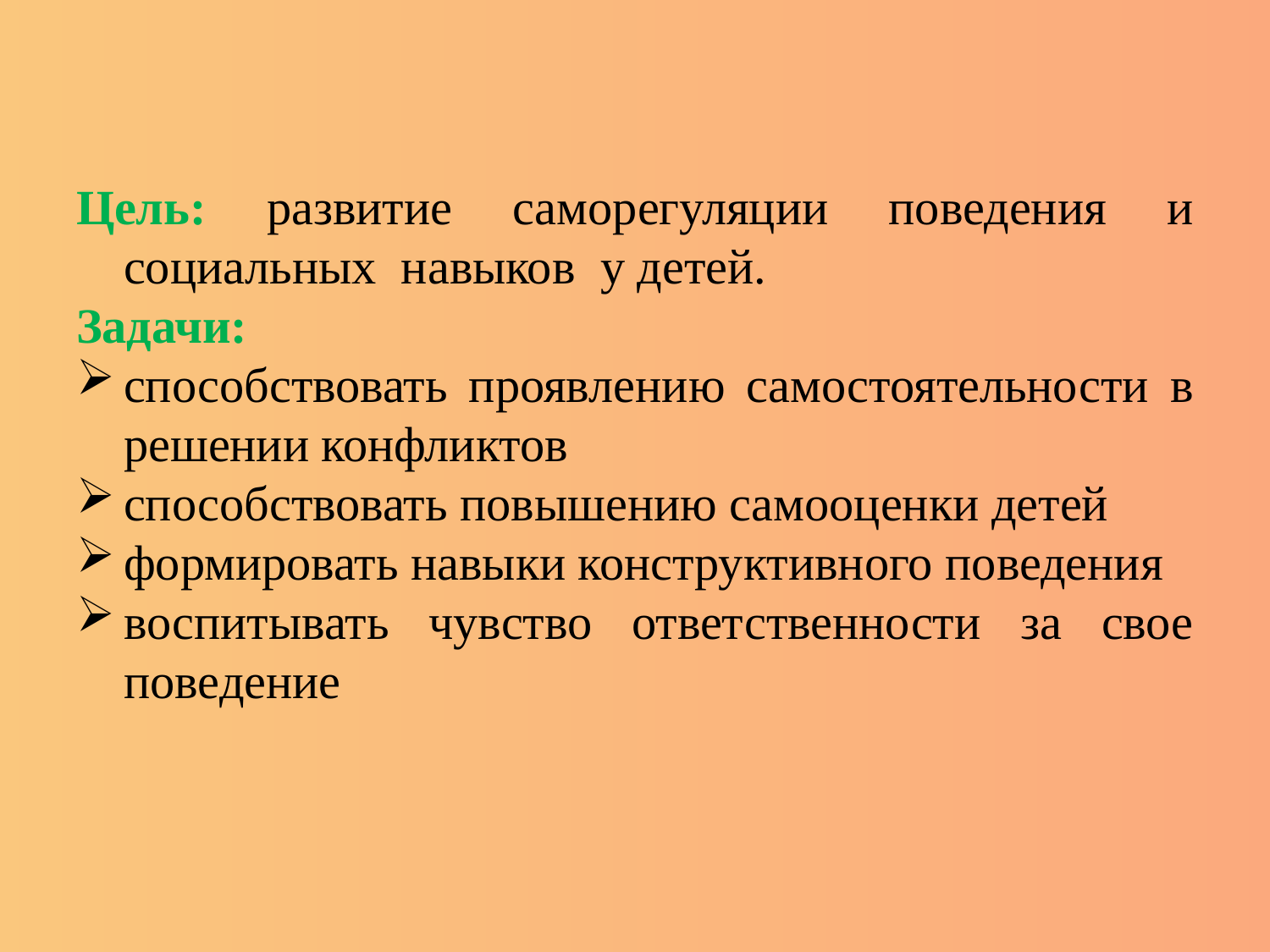

Цель: развитие саморегуляции поведения и социальных  навыков  у детей.
Задачи:
способствовать проявлению самостоятельности в решении конфликтов
способствовать повышению самооценки детей
формировать навыки конструктивного поведения
воспитывать чувство ответственности за свое поведение